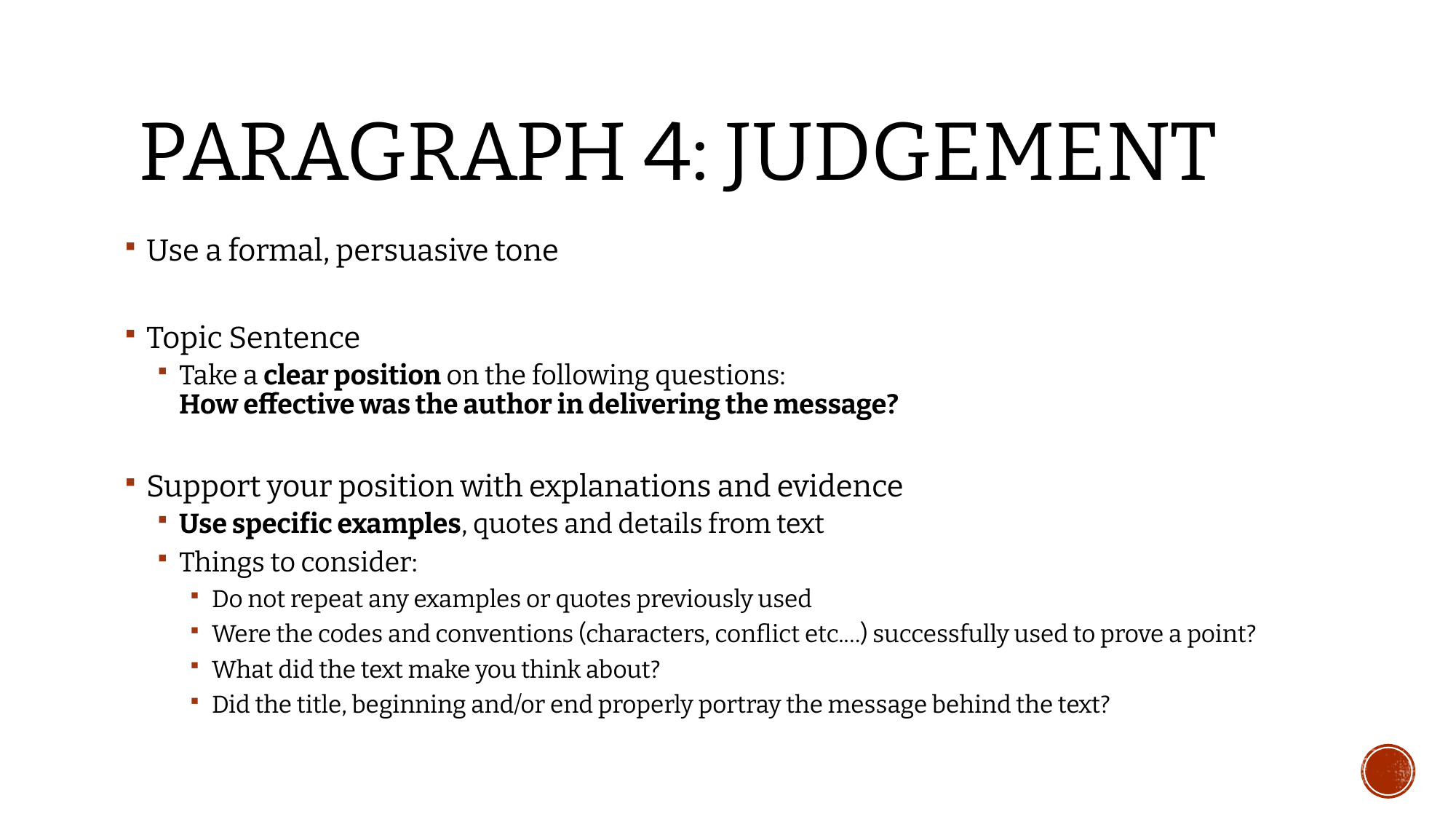

# Paragraph 4: Judgement
Use a formal, persuasive tone
Topic Sentence
Take a clear position on the following questions:
How effective was the author in delivering the message?
Support your position with explanations and evidence
Use specific examples, quotes and details from text
Things to consider:
Do not repeat any examples or quotes previously used
Were the codes and conventions (characters, conflict etc.…) successfully used to prove a point?
What did the text make you think about?
Did the title, beginning and/or end properly portray the message behind the text?